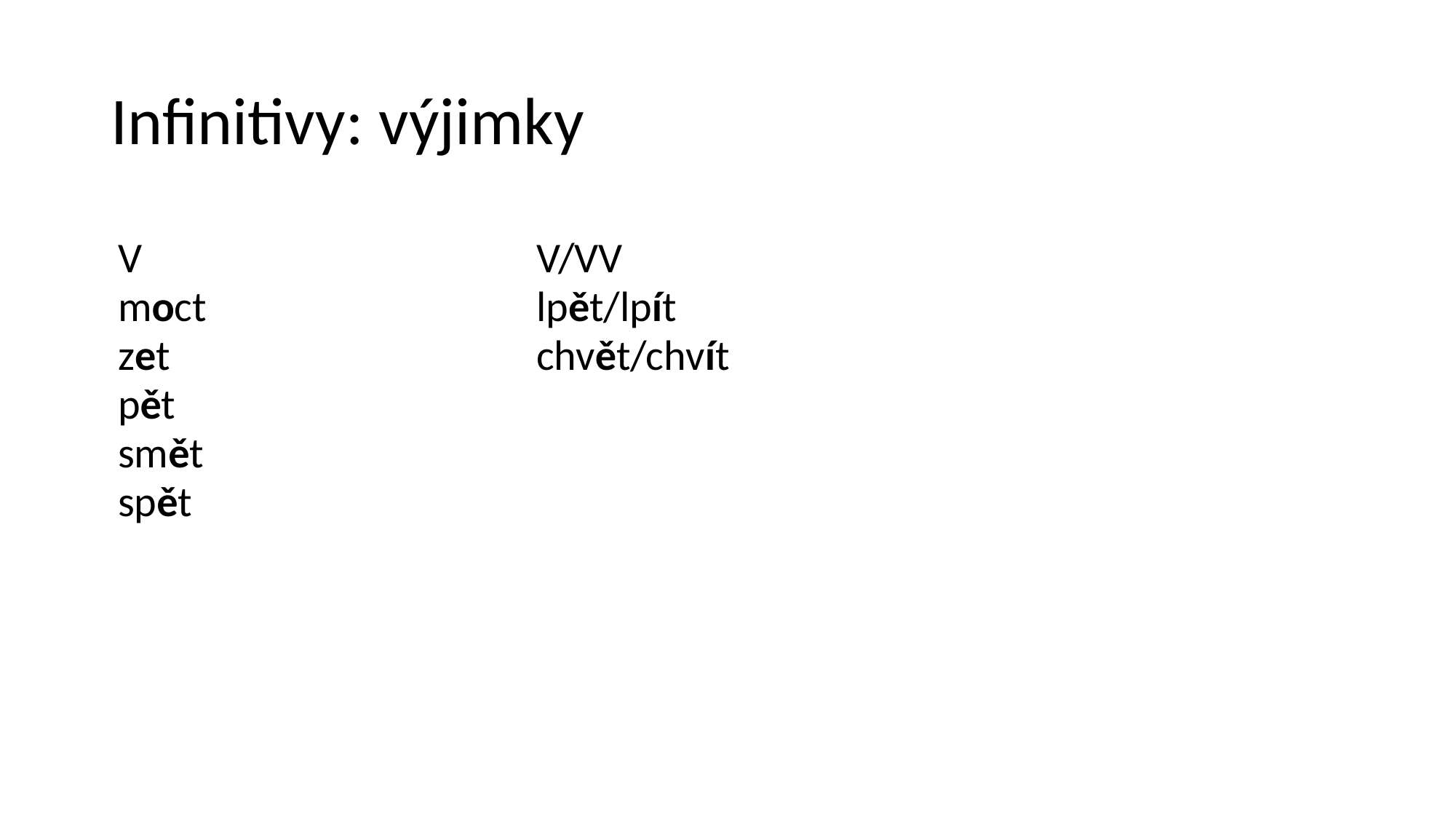

# Infinitivy: výjimky

| V |  | V/VV |  |  |  |
| --- | --- | --- | --- | --- | --- |
| moct |  | lpět/lpít |  |  |  |
| zet |  | chvět/chvít |  |  |  |
| pět |  |  |  |  |  |
| smět |  |  |  |  |  |
| spět |  |  |  |  |  |
|  |  |  |  |  |  |
|  |  |  |  |  |  |
|  |  |  |  |  |  |
|  |  |  |  |  |  |